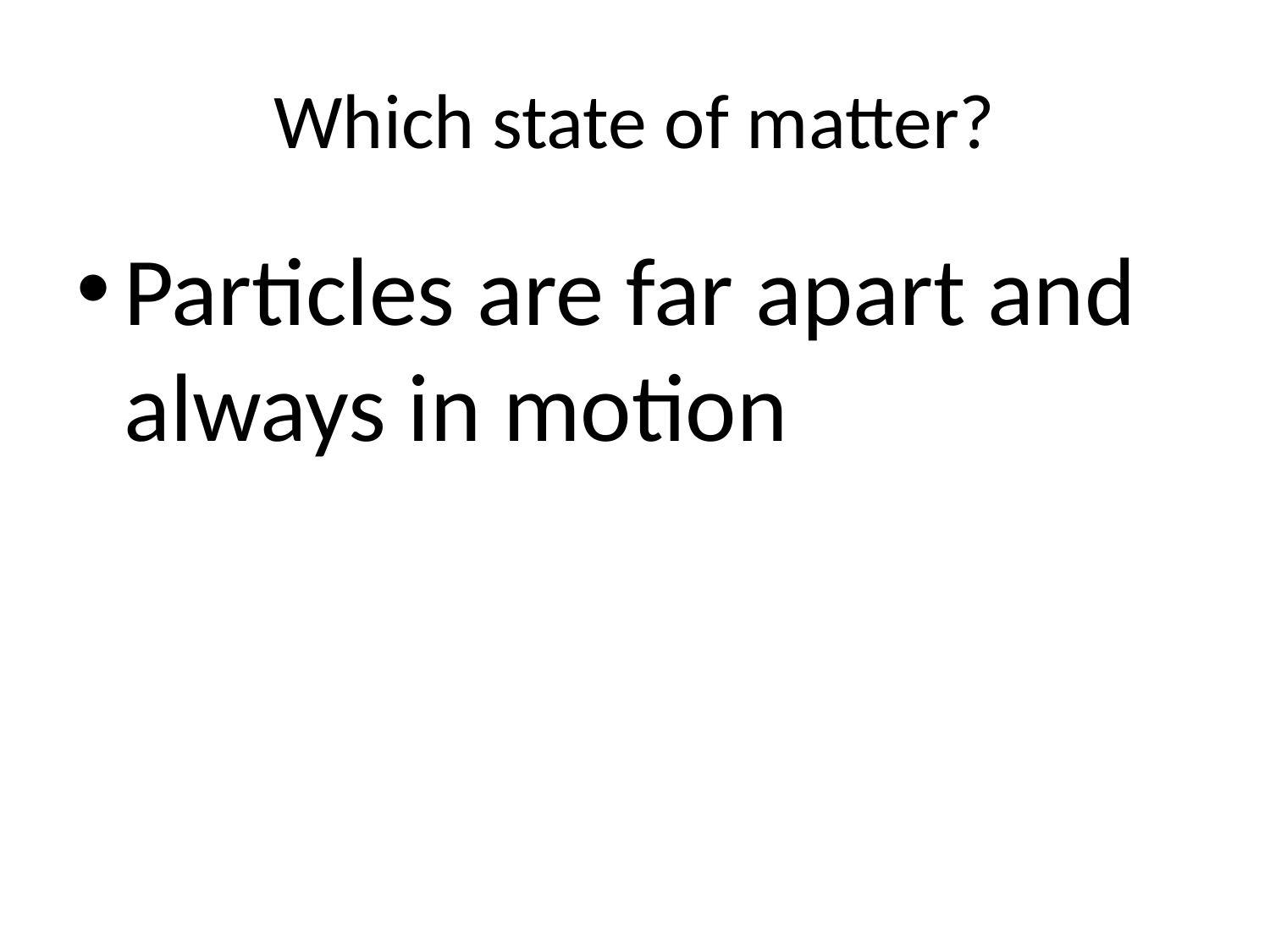

# Which state of matter?
Particles are far apart and always in motion